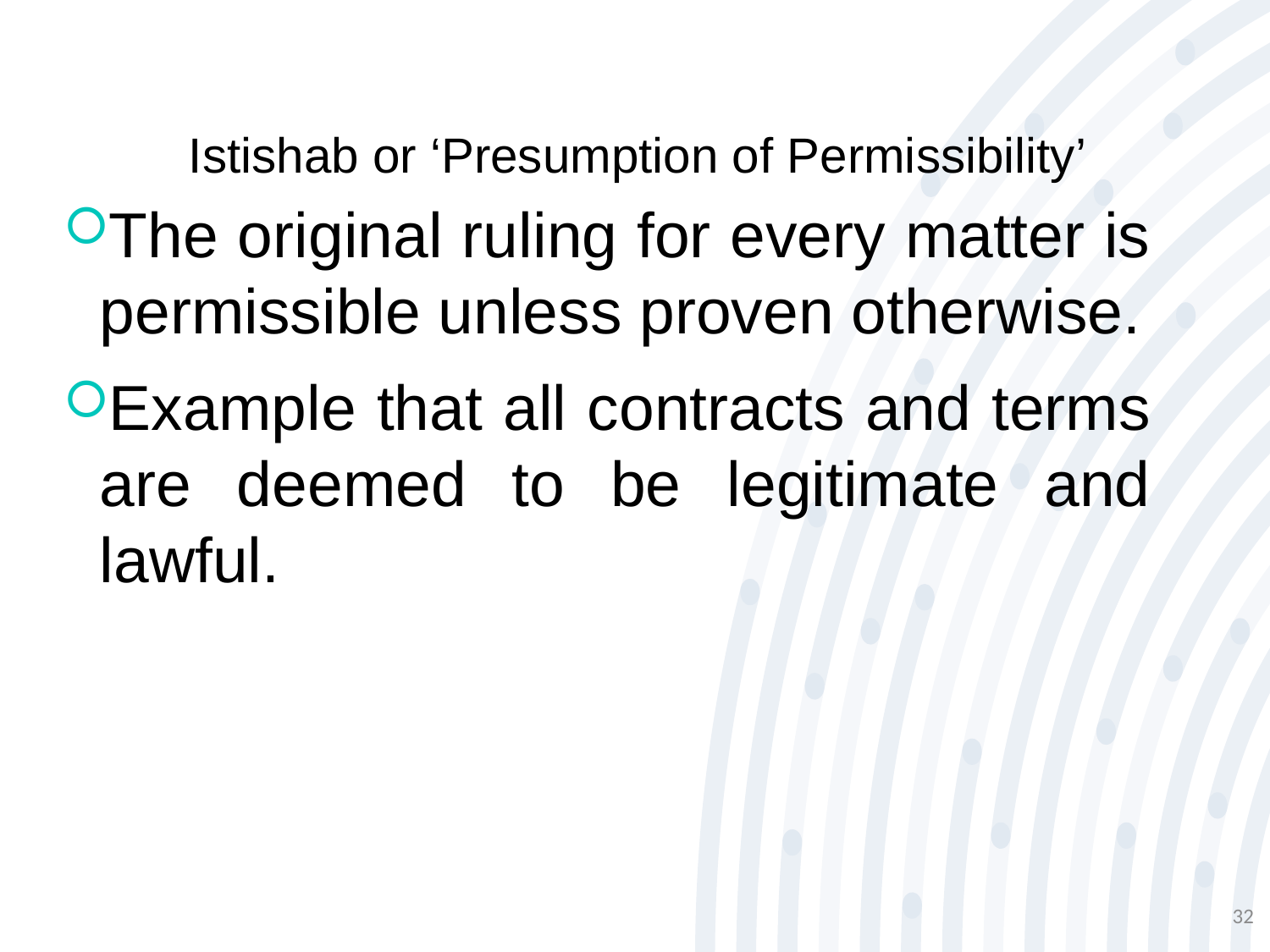

# Istishab or ‘Presumption of Permissibility’
The original ruling for every matter is permissible unless proven otherwise.
Example that all contracts and terms are deemed to be legitimate and lawful.

32